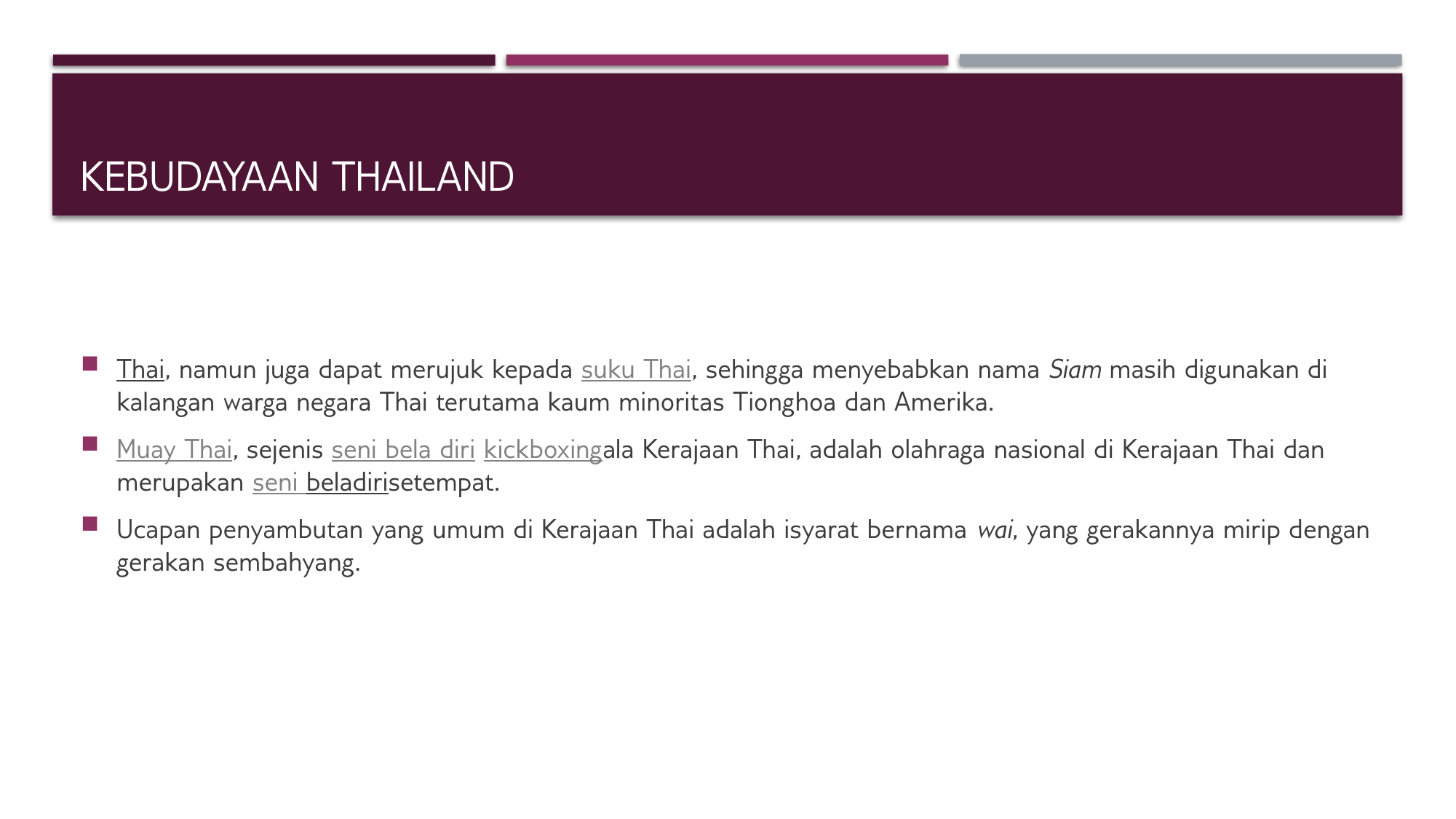

# Kebudayaan thailand
Thai, namun juga dapat merujuk kepada suku Thai, sehingga menyebabkan nama Siam masih digunakan di kalangan warga negara Thai terutama kaum minoritas Tionghoa dan Amerika.
Muay Thai, sejenis seni bela diri kickboxingala Kerajaan Thai, adalah olahraga nasional di Kerajaan Thai dan merupakan seni beladirisetempat.
Ucapan penyambutan yang umum di Kerajaan Thai adalah isyarat bernama wai, yang gerakannya mirip dengan gerakan sembahyang.